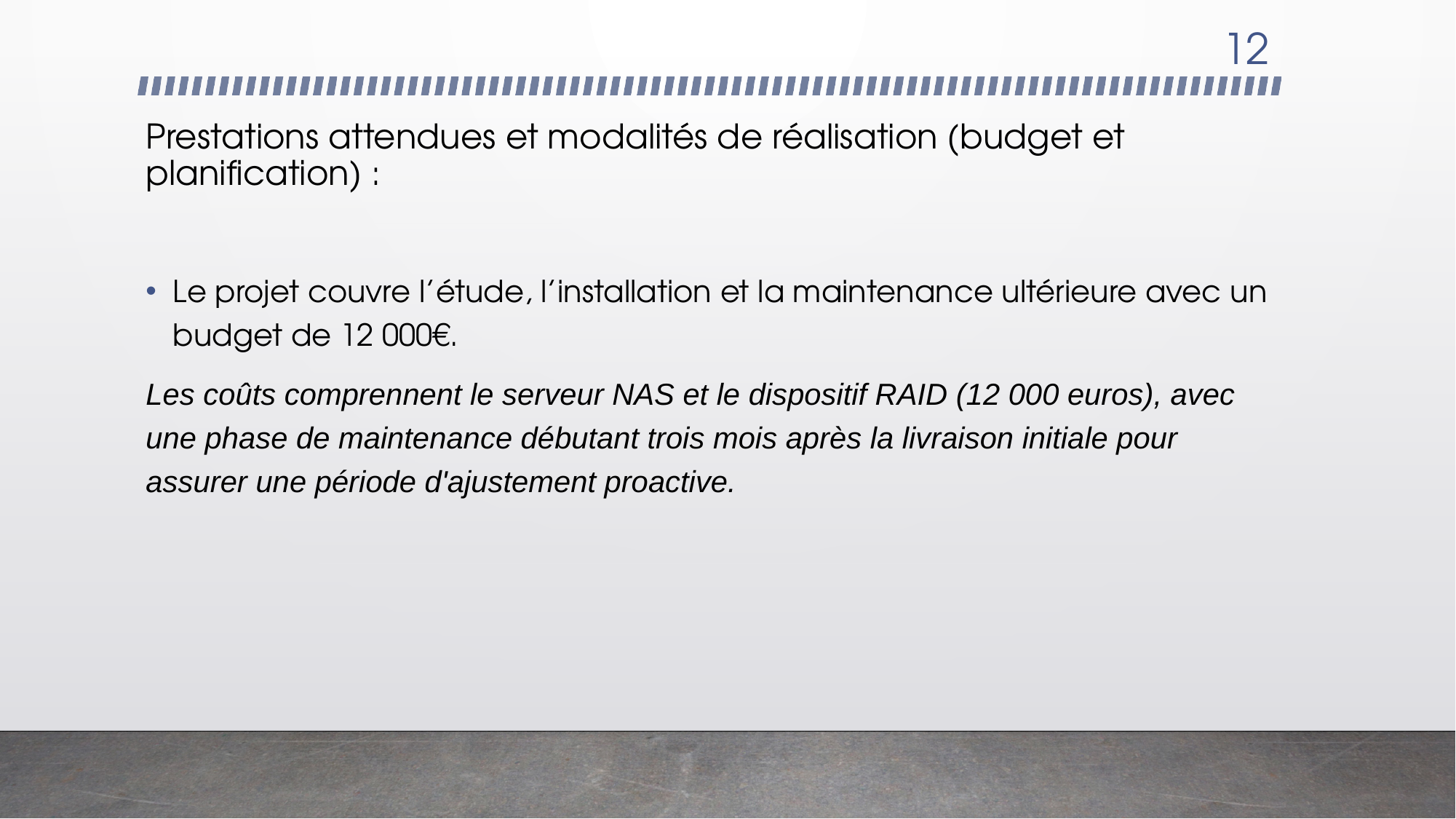

12
# Prestations attendues et modalités de réalisation (budget et planification) :
Le projet couvre l’étude, l’installation et la maintenance ultérieure avec un budget de 12 000€.
Les coûts comprennent le serveur NAS et le dispositif RAID (12 000 euros), avec une phase de maintenance débutant trois mois après la livraison initiale pour assurer une période d'ajustement proactive.